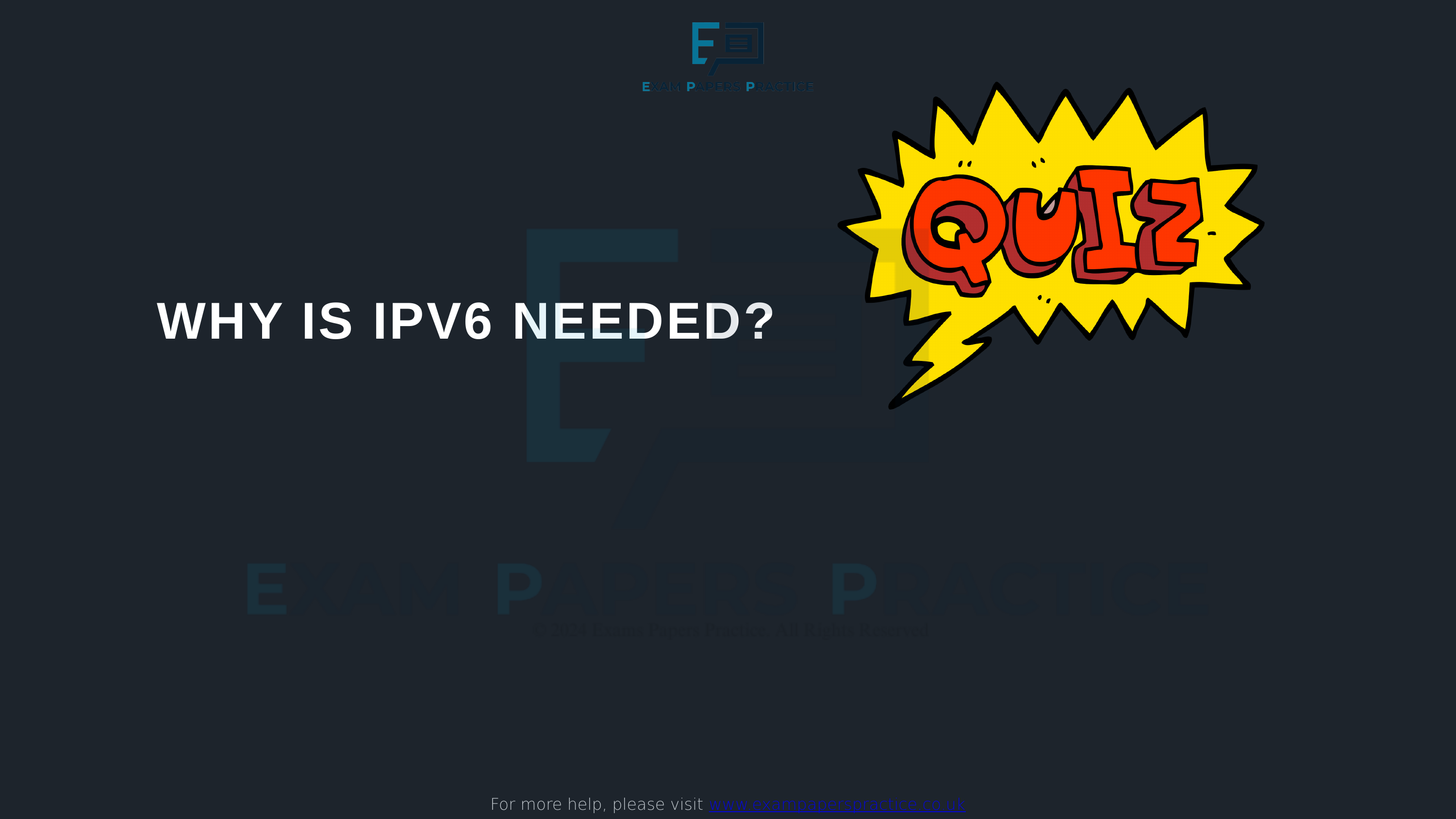

For more help, please visit www.exampaperspractice.co.uk

WHY IS IPV6 NEEDED?